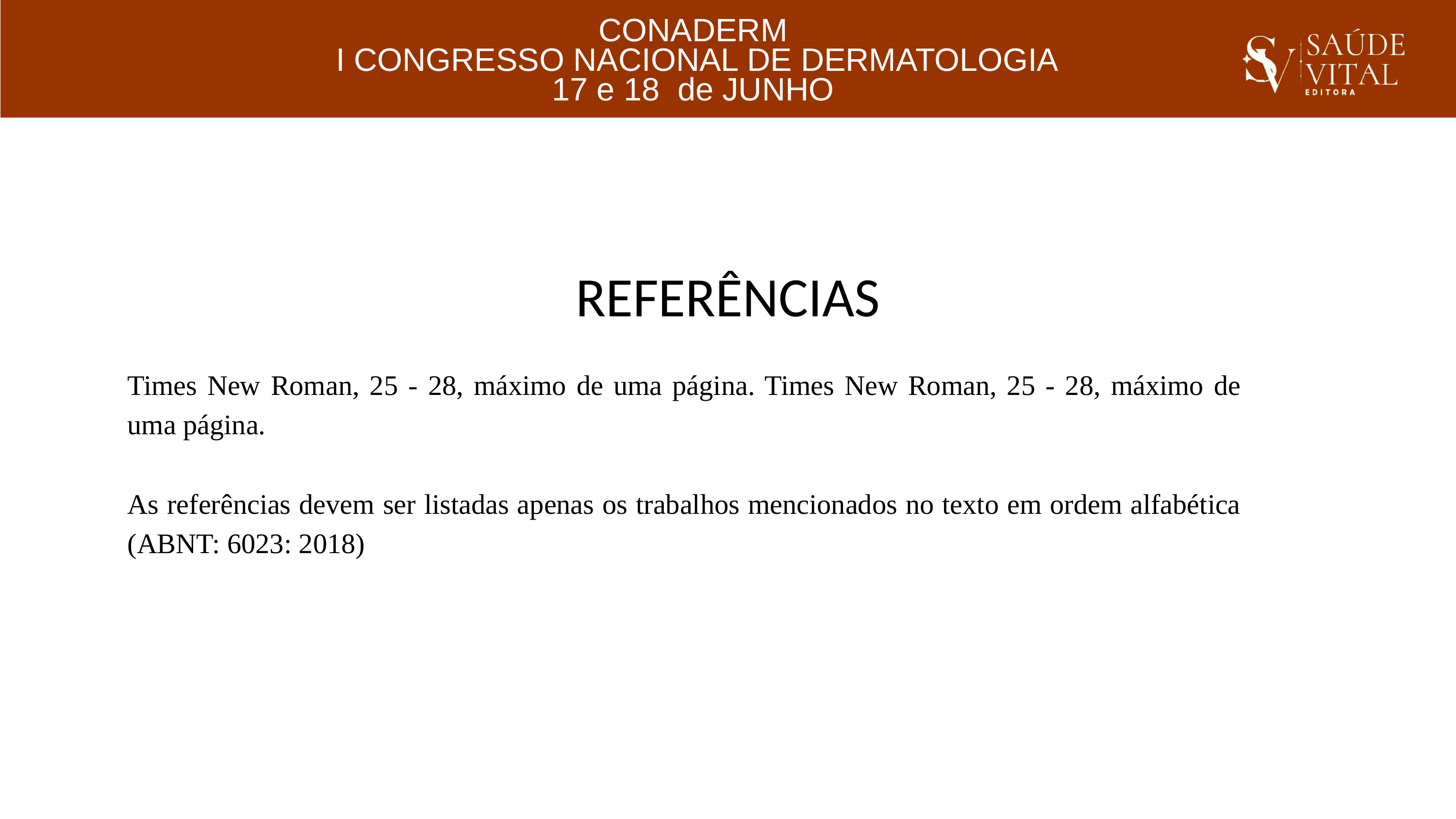

CONADERM
 I CONGRESSO NACIONAL DE DERMATOLOGIA
17 e 18  de JUNHO

REFERÊNCIAS

Times New Roman, 25 - 28, máximo de uma página. Times New Roman, 25 - 28, máximo de uma página.

As referências devem ser listadas apenas os trabalhos mencionados no texto em ordem alfabética (ABNT: 6023: 2018)